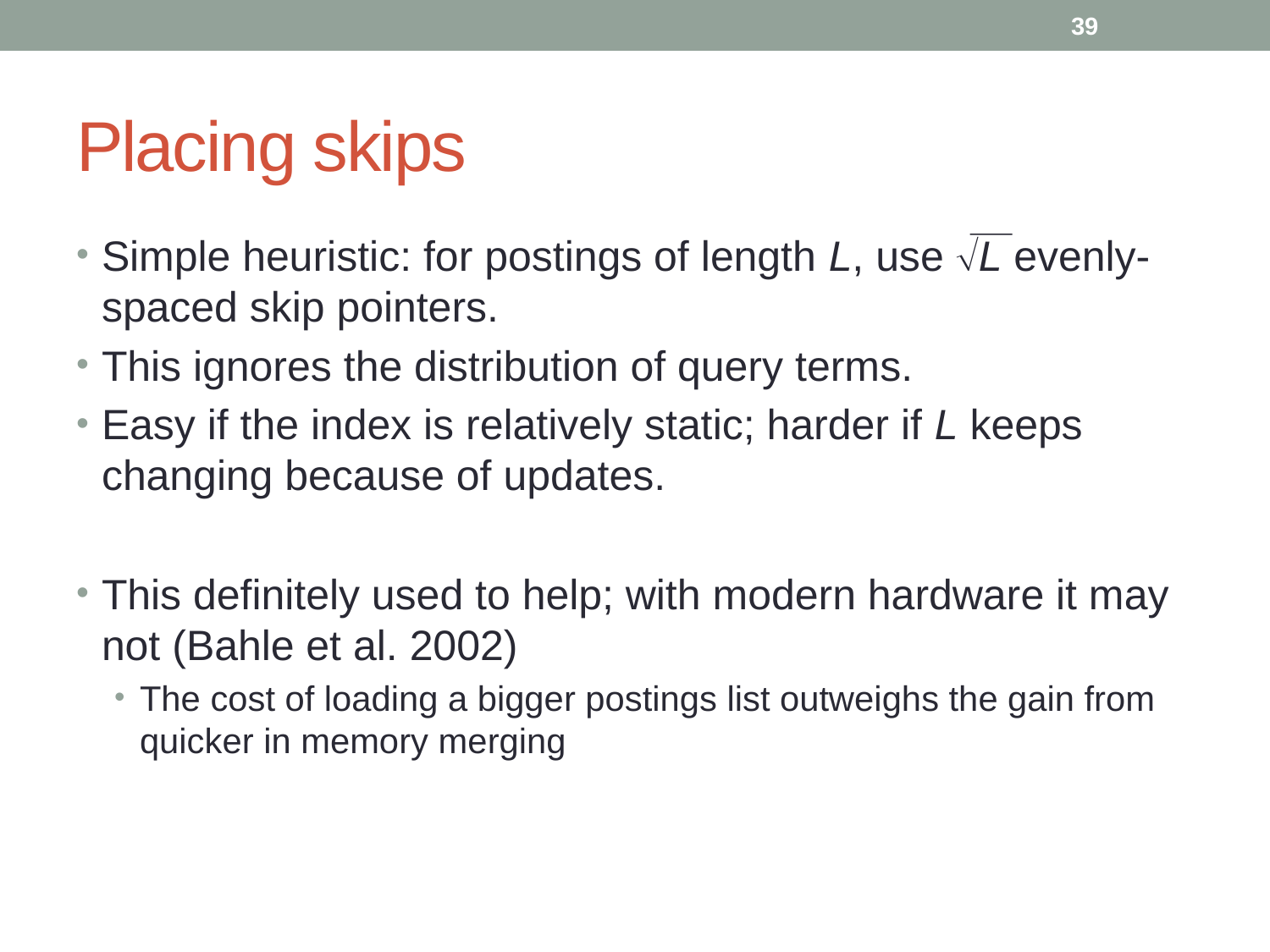

39
# Placing skips
Simple heuristic: for postings of length L, use √L evenly-spaced skip pointers.
This ignores the distribution of query terms.
Easy if the index is relatively static; harder if L keeps changing because of updates.

This definitely used to help; with modern hardware it may not (Bahle et al. 2002)
The cost of loading a bigger postings list outweighs the gain from quicker in memory merging